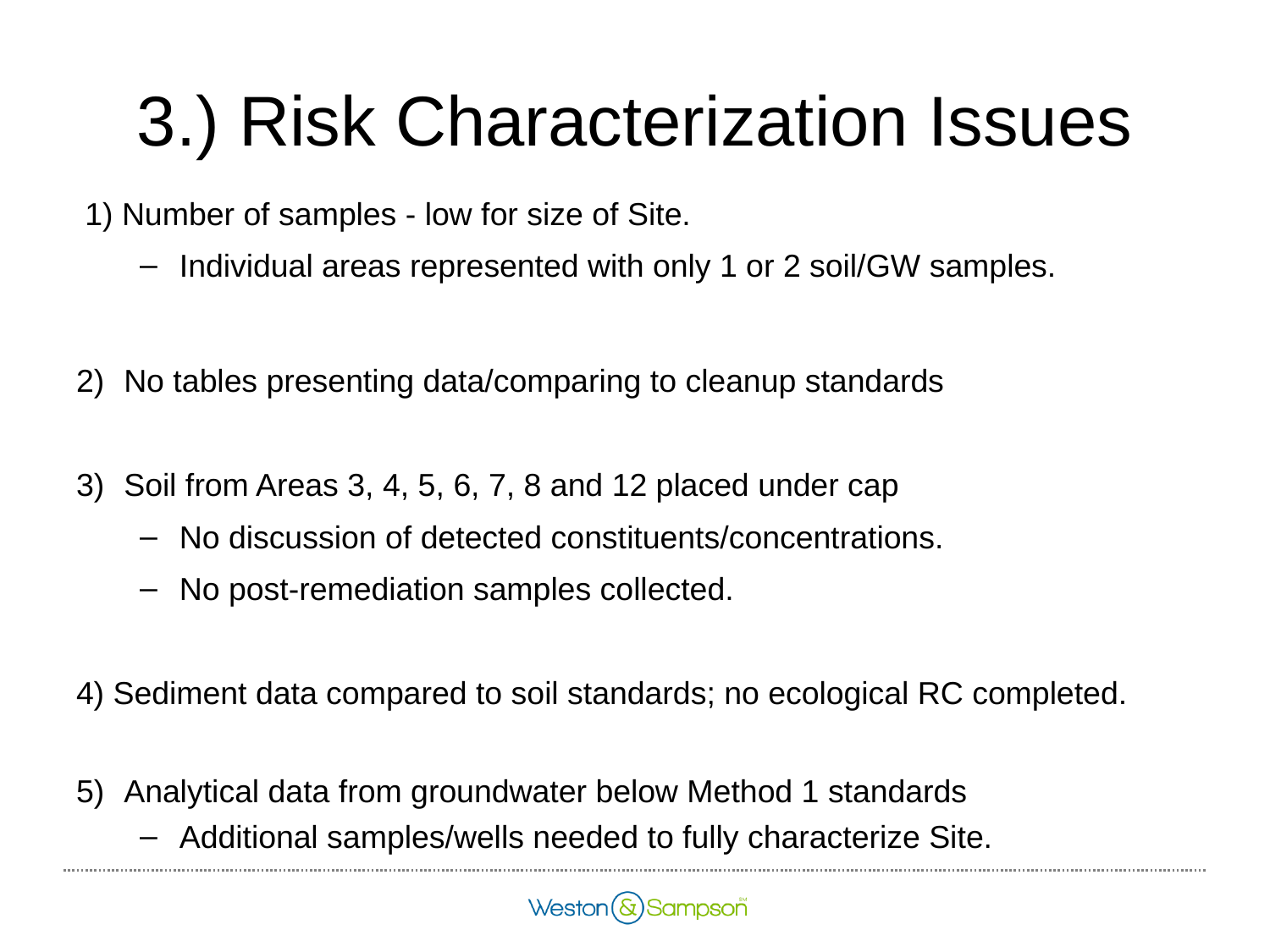

# 3.) Risk Characterization Issues
 1) Number of samples - low for size of Site.
Individual areas represented with only 1 or 2 soil/GW samples.

No tables presenting data/comparing to cleanup standards

Soil from Areas 3, 4, 5, 6, 7, 8 and 12 placed under cap
No discussion of detected constituents/concentrations.
No post-remediation samples collected.

4) Sediment data compared to soil standards; no ecological RC completed.

Analytical data from groundwater below Method 1 standards
Additional samples/wells needed to fully characterize Site.